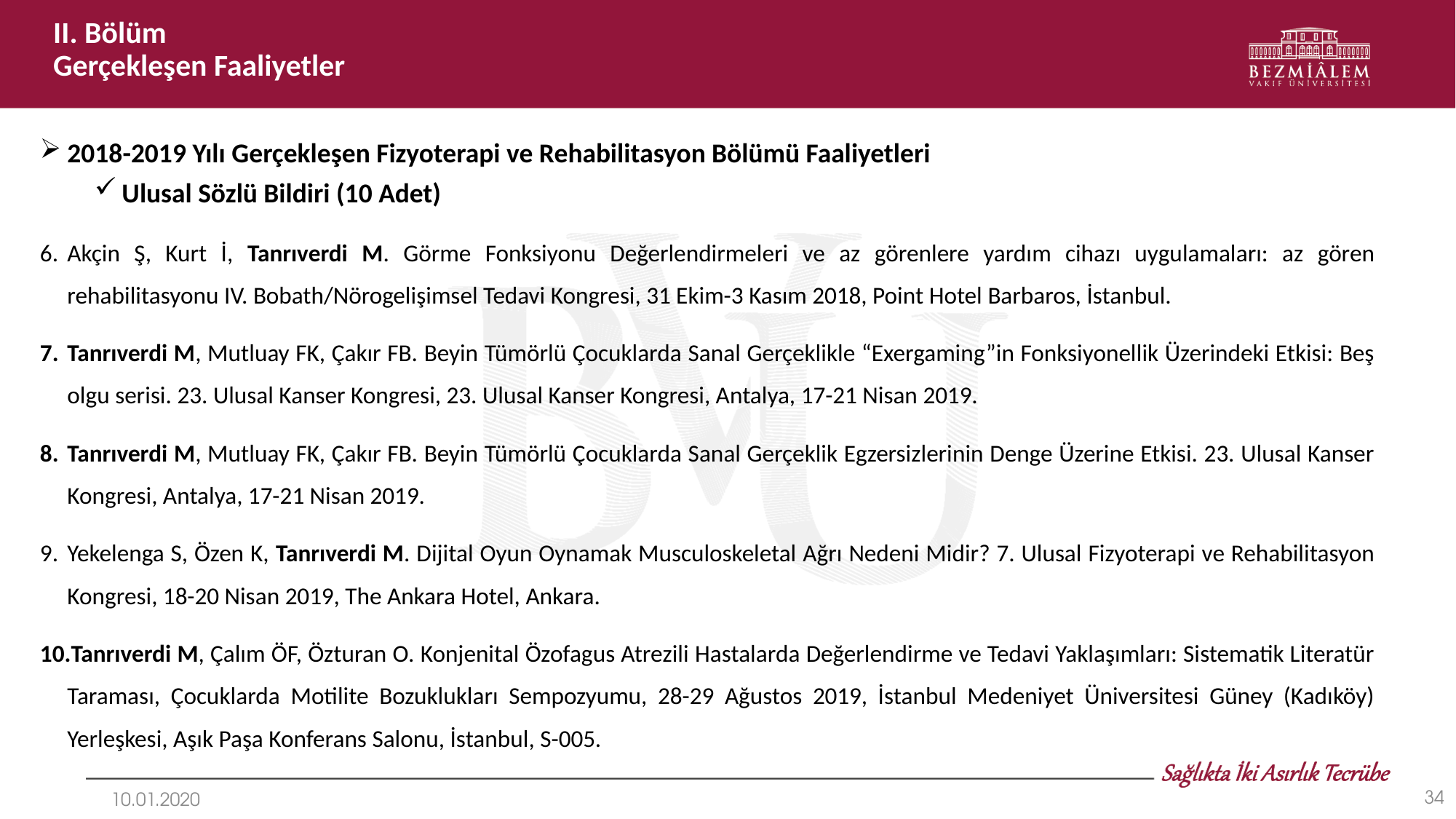

II. Bölüm
Gerçekleşen Faaliyetler

2018-2019 Yılı Gerçekleşen Fizyoterapi ve Rehabilitasyon Bölümü Faaliyetleri
Ulusal Sözlü Bildiri (10 Adet)
Akçin Ş, Kurt İ, Tanrıverdi M. Görme Fonksiyonu Değerlendirmeleri ve az görenlere yardım cihazı uygulamaları: az gören rehabilitasyonu IV. Bobath/Nörogelişimsel Tedavi Kongresi, 31 Ekim-3 Kasım 2018, Point Hotel Barbaros, İstanbul.
Tanrıverdi M, Mutluay FK, Çakır FB. Beyin Tümörlü Çocuklarda Sanal Gerçeklikle “Exergaming”in Fonksiyonellik Üzerindeki Etkisi: Beş olgu serisi. 23. Ulusal Kanser Kongresi, 23. Ulusal Kanser Kongresi, Antalya, 17-21 Nisan 2019.
Tanrıverdi M, Mutluay FK, Çakır FB. Beyin Tümörlü Çocuklarda Sanal Gerçeklik Egzersizlerinin Denge Üzerine Etkisi. 23. Ulusal Kanser Kongresi, Antalya, 17-21 Nisan 2019.
Yekelenga S, Özen K, Tanrıverdi M. Dijital Oyun Oynamak Musculoskeletal Ağrı Nedeni Midir? 7. Ulusal Fizyoterapi ve Rehabilitasyon Kongresi, 18-20 Nisan 2019, The Ankara Hotel, Ankara.
Tanrıverdi M, Çalım ÖF, Özturan O. Konjenital Özofagus Atrezili Hastalarda Değerlendirme ve Tedavi Yaklaşımları: Sistematik Literatür Taraması, Çocuklarda Motilite Bozuklukları Sempozyumu, 28-29 Ağustos 2019, İstanbul Medeniyet Üniversitesi Güney (Kadıköy) Yerleşkesi, Aşık Paşa Konferans Salonu, İstanbul, S-005.

34
10.01.2020